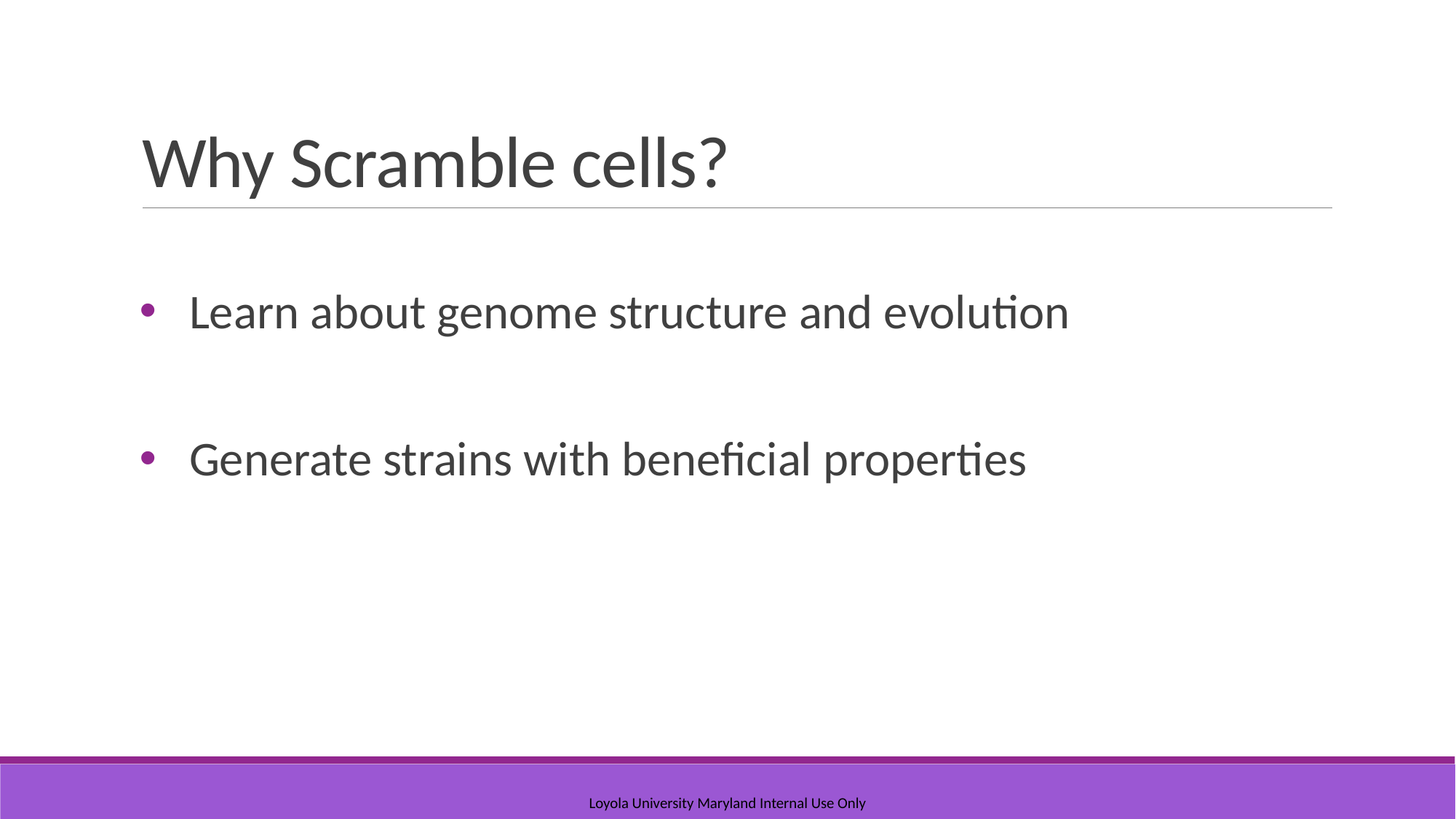

# Why Scramble cells?
   Learn about genome structure and evolution

   Generate strains with beneficial properties